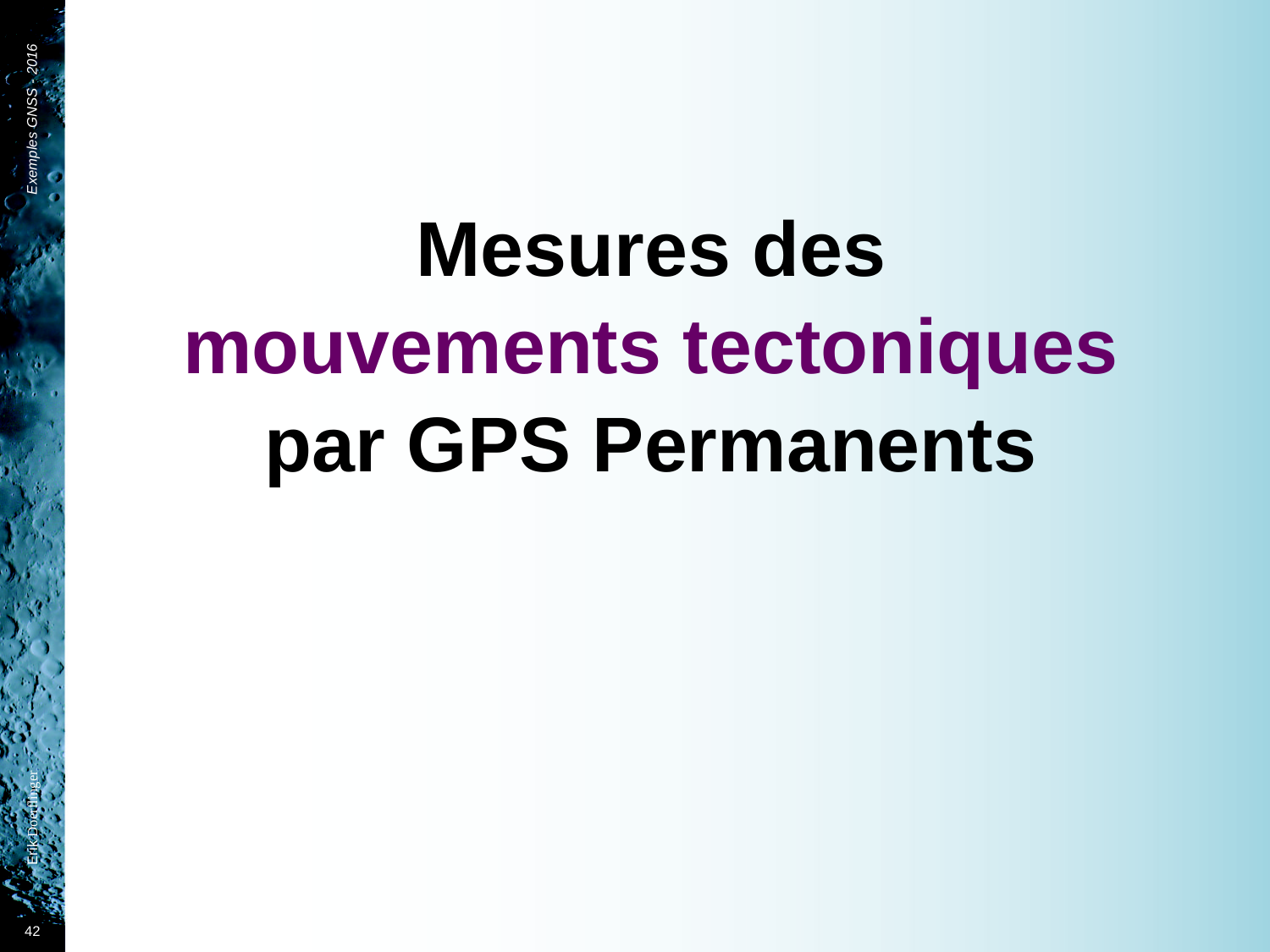

#
Exemples GNSS - 2016
Mesures des
mouvements tectoniques
par GPS Permanents
Erik Doerflinger
42